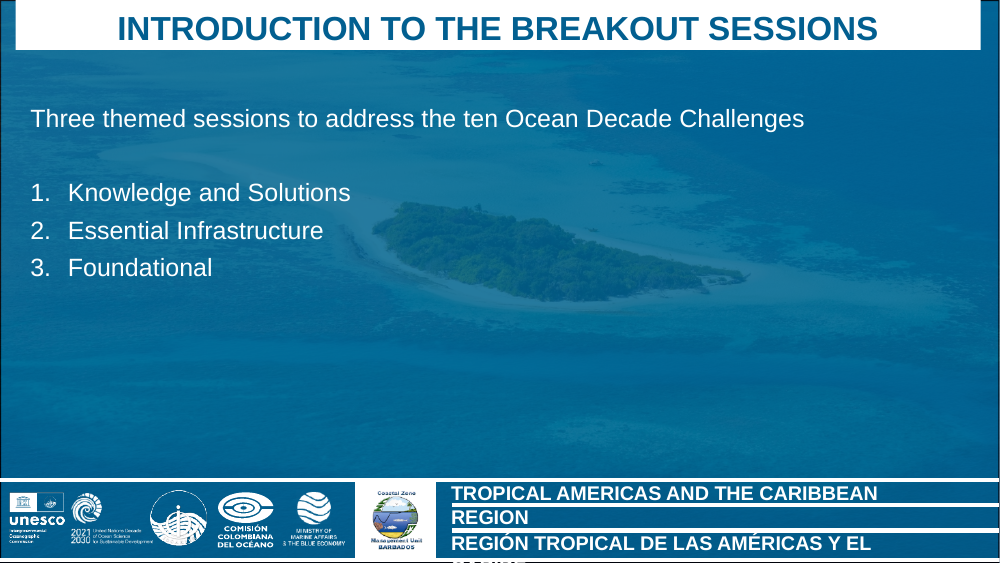

Introduction to the Breakout Sessions

Three themed sessions to address the ten Ocean Decade Challenges

Knowledge and Solutions
Essential Infrastructure
Foundational